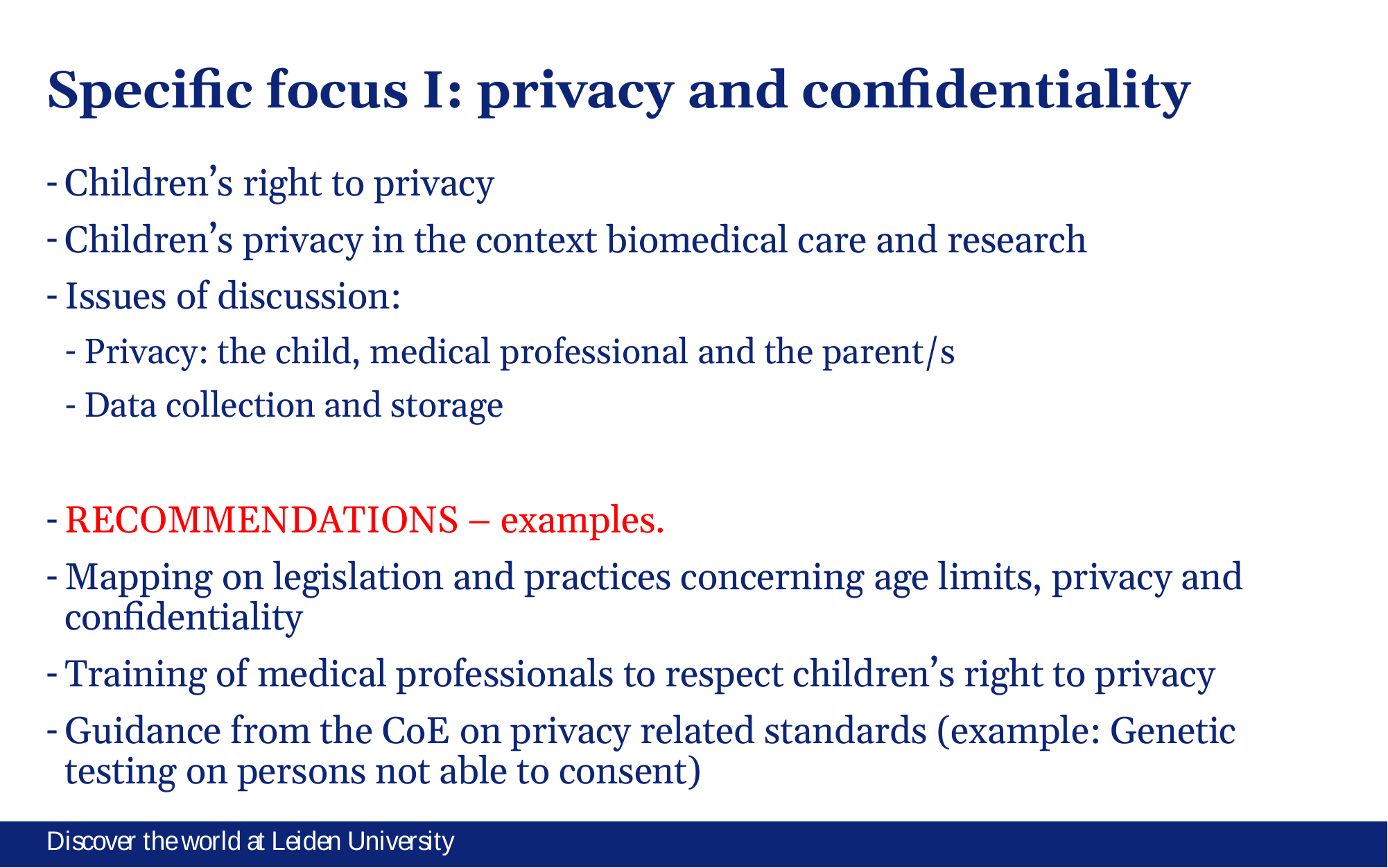

# Specific focus I: privacy and confidentiality
Children’s right to privacy
Children’s privacy in the context biomedical care and research
Issues of discussion:
Privacy: the child, medical professional and the parent/s
Data collection and storage

RECOMMENDATIONS – examples.
Mapping on legislation and practices concerning age limits, privacy and confidentiality
Training of medical professionals to respect children’s right to privacy
Guidance from the CoE on privacy related standards (example: Genetic testing on persons not able to consent)